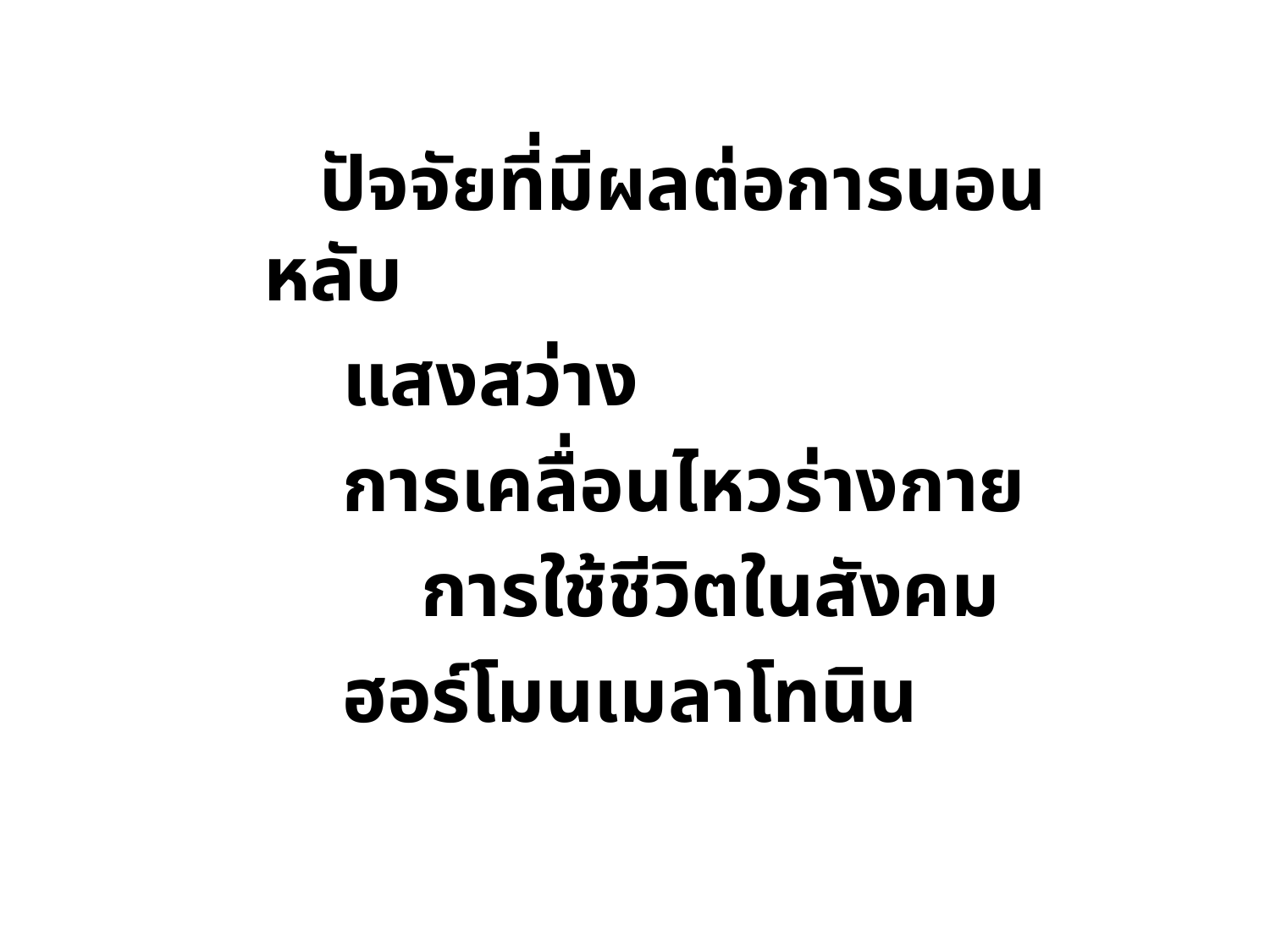

ปัจจัยที่มีผลต่อการนอนหลับ
		    แสงสว่าง
		    การเคลื่อนไหวร่างกาย
	        การใช้ชีวิตในสังคม
		    ฮอร์โมนเมลาโทนิน